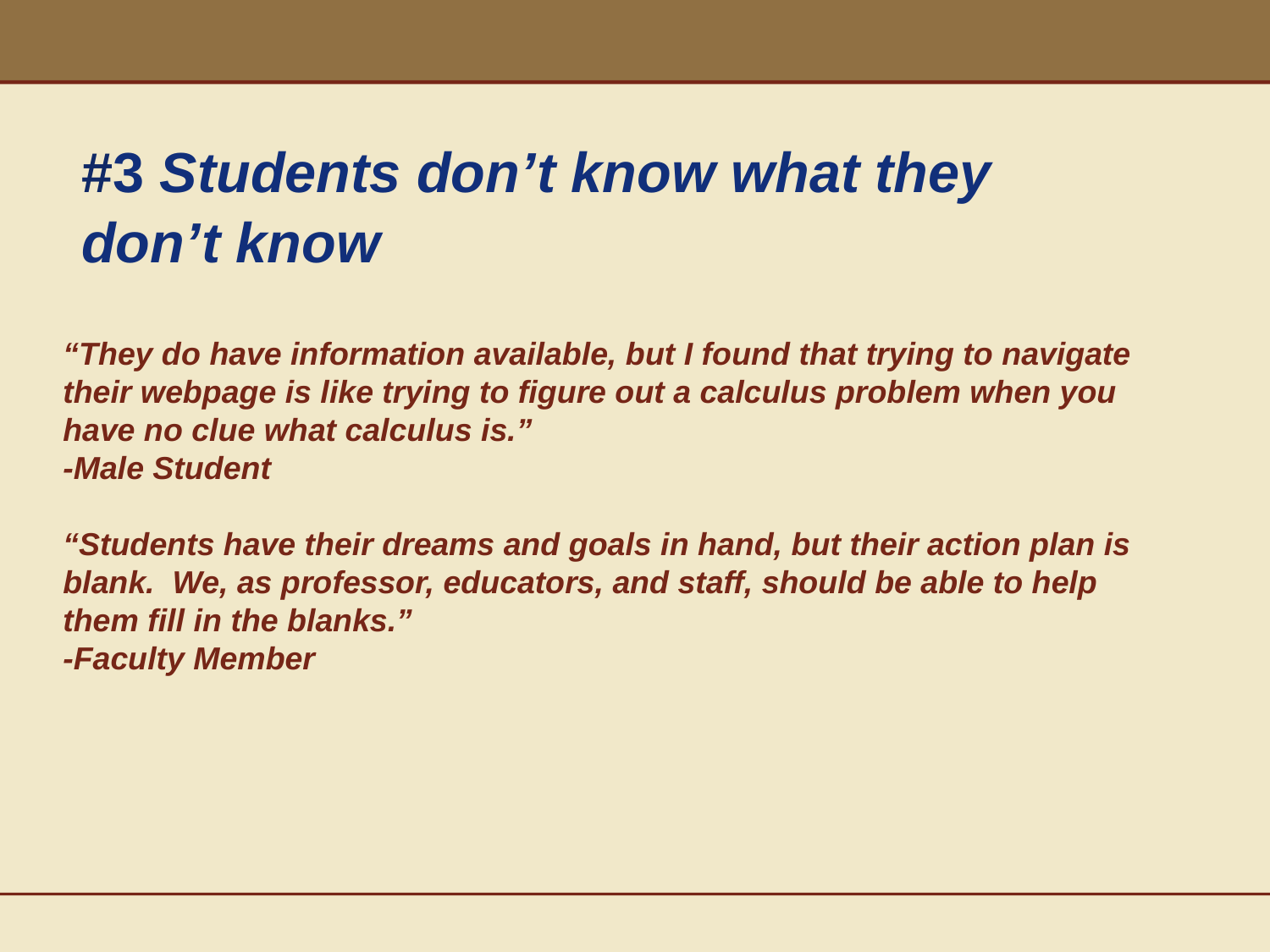

# #3 Students don’t know what they don’t know

“They do have information available, but I found that trying to navigate their webpage is like trying to figure out a calculus problem when you have no clue what calculus is.”
-Male Student

“Students have their dreams and goals in hand, but their action plan is blank.  We, as professor, educators, and staff, should be able to help them fill in the blanks.”
-Faculty Member